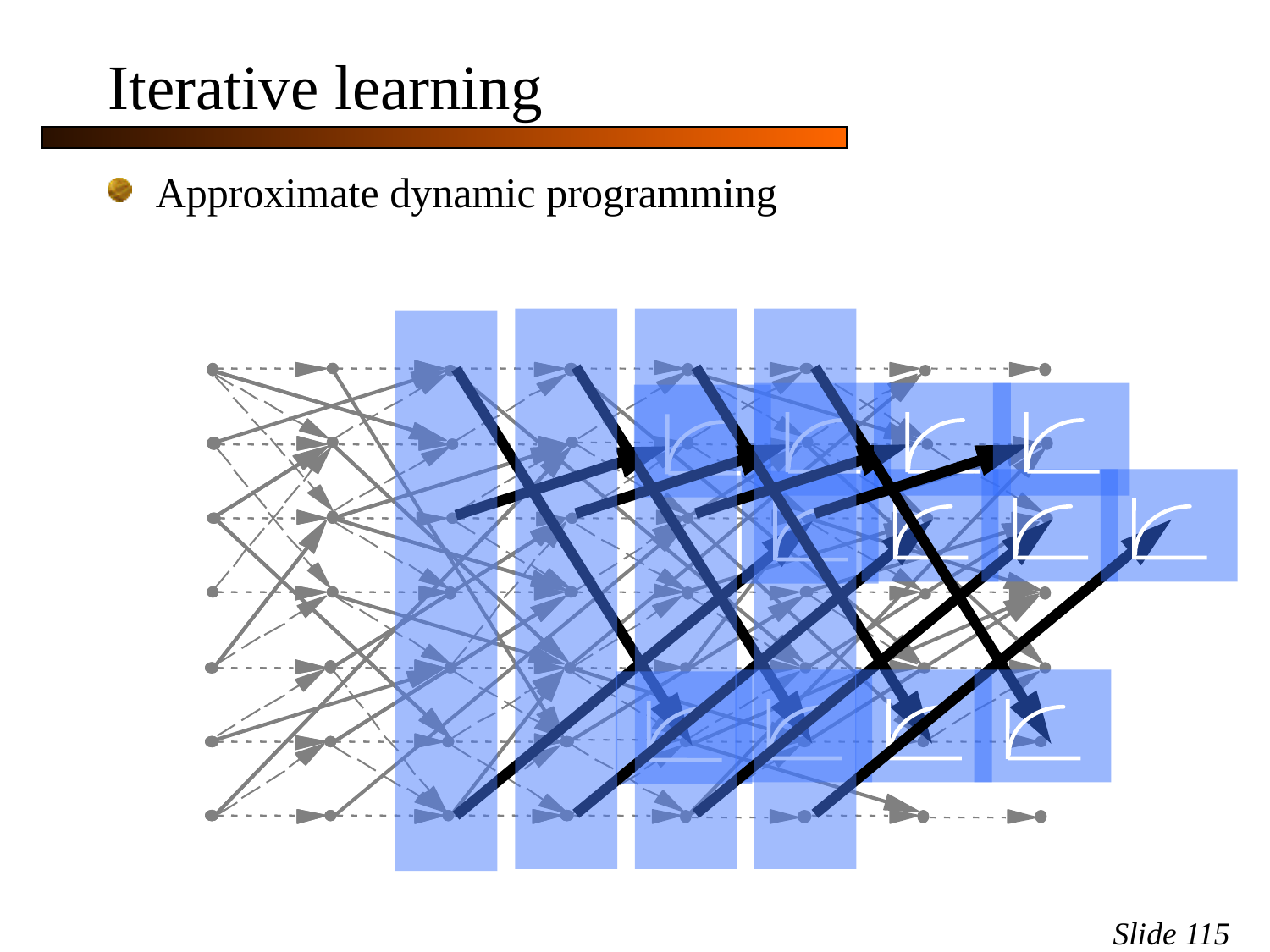

# Iterative learning
Approximate dynamic programming

Slide 115